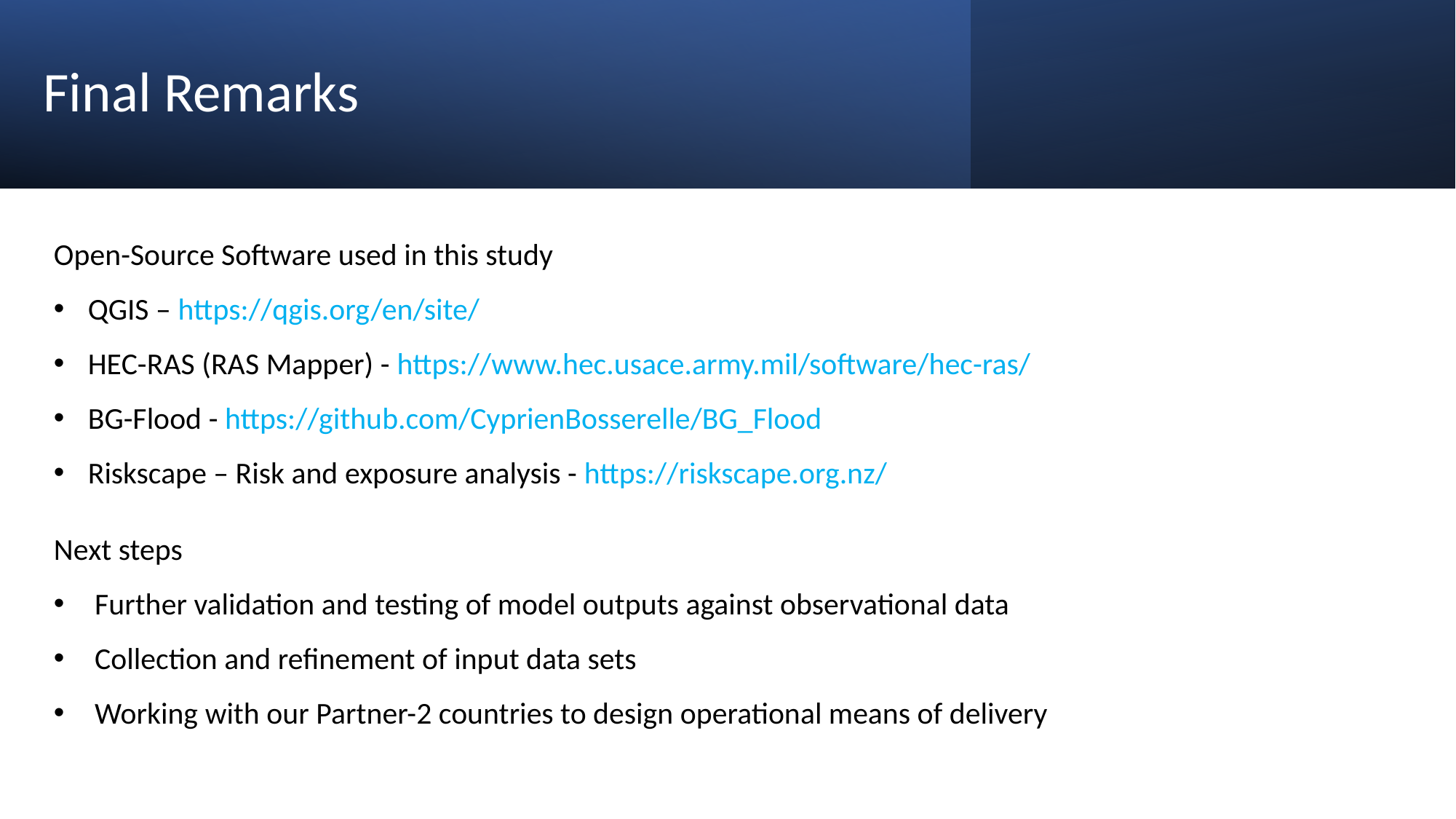

# Final Remarks
Open-Source Software used in this study
QGIS – https://qgis.org/en/site/
HEC-RAS (RAS Mapper) - https://www.hec.usace.army.mil/software/hec-ras/
BG-Flood - https://github.com/CyprienBosserelle/BG_Flood
Riskscape – Risk and exposure analysis - https://riskscape.org.nz/

Next steps
Further validation and testing of model outputs against observational data
Collection and refinement of input data sets
Working with our Partner-2 countries to design operational means of delivery